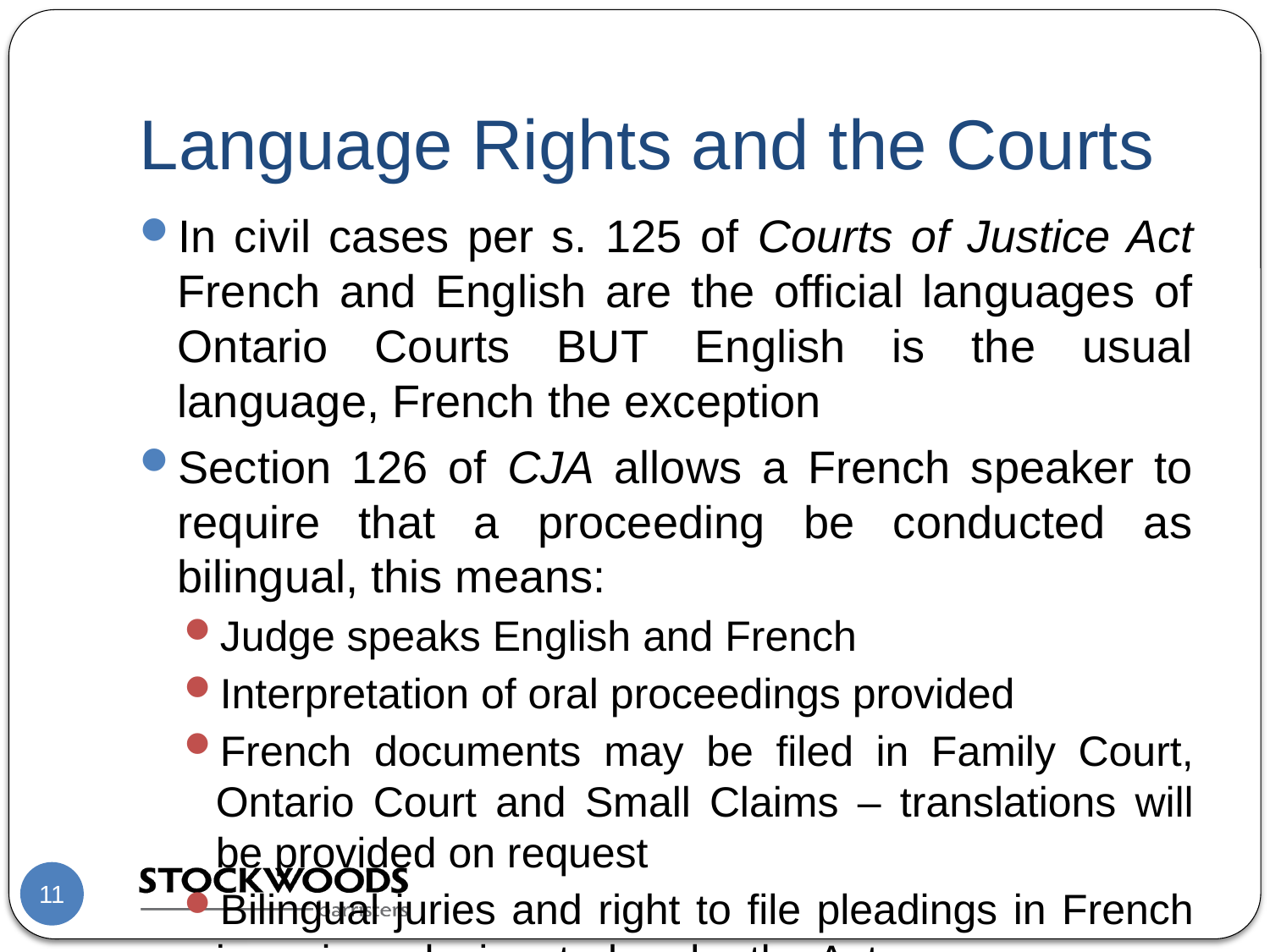

# Language Rights and the Courts
In civil cases per s. 125 of Courts of Justice Act French and English are the official languages of Ontario Courts BUT English is the usual language, French the exception
Section 126 of CJA allows a French speaker to require that a proceeding be conducted as bilingual, this means:
Judge speaks English and French
Interpretation of oral proceedings provided
French documents may be filed in Family Court, Ontario Court and Small Claims – translations will be provided on request
Bilingual juries and right to file pleadings in French in regions designated under the Act

11